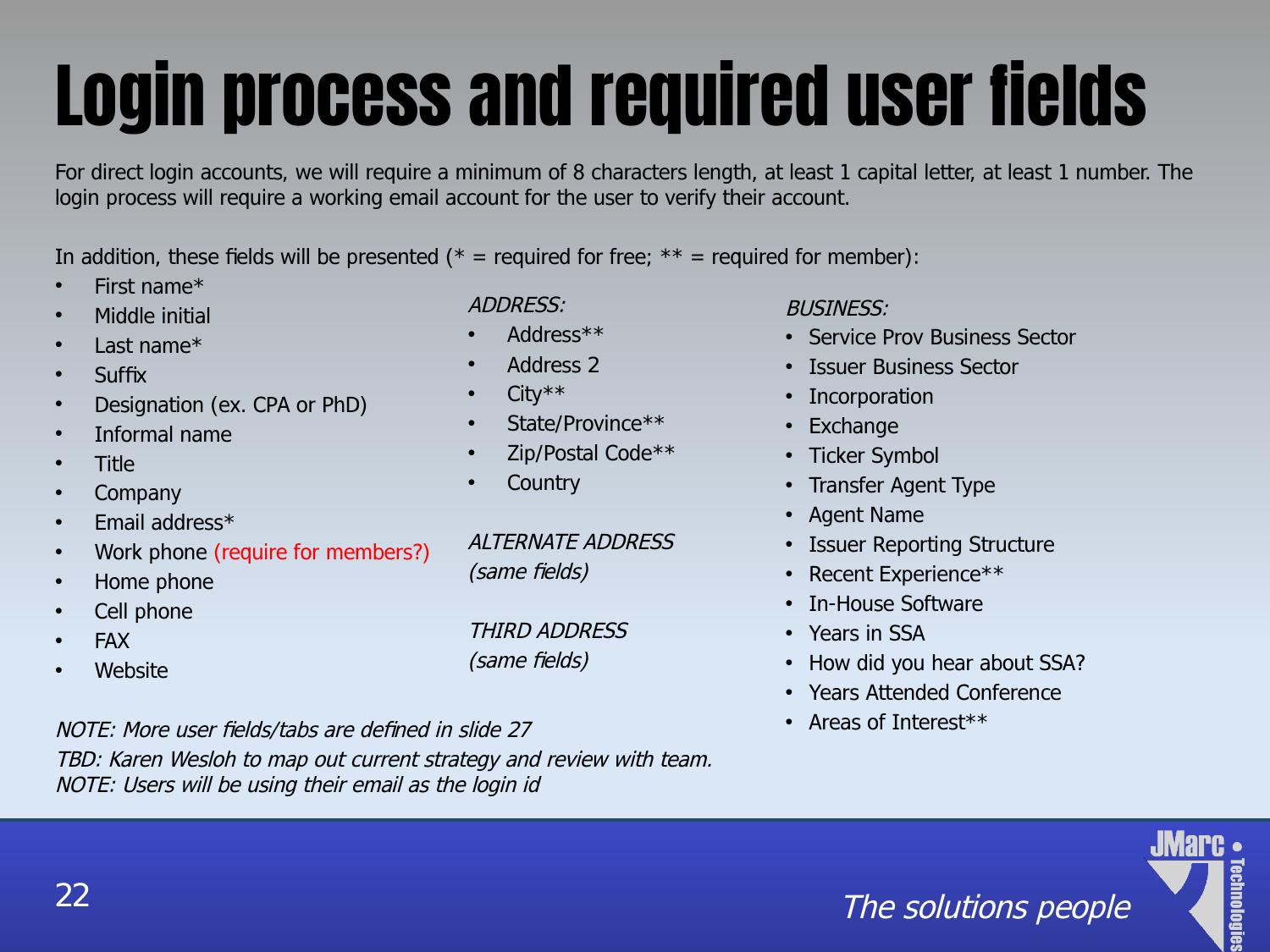

# Login process and required user fields

For direct login accounts, we will require a minimum of 8 characters length, at least 1 capital letter, at least 1 number. The login process will require a working email account for the user to verify their account.

In addition, these fields will be presented (* = required for free; ** = required for member):
First name*
Middle initial
Last name*
Suffix
Designation (ex. CPA or PhD)
Informal name
Title
Company
Email address*
Work phone (require for members?)
Home phone
Cell phone
FAX
Website

NOTE: More user fields/tabs are defined in slide 27
TBD: Karen Wesloh to map out current strategy and review with team.
NOTE: Users will be using their email as the login id
ADDRESS:
Address**
Address 2
City**
State/Province**
Zip/Postal Code**
Country

ALTERNATE ADDRESS
(same fields)

THIRD ADDRESS
(same fields)
BUSINESS:
Service Prov Business Sector
Issuer Business Sector
Incorporation
Exchange
Ticker Symbol
Transfer Agent Type
Agent Name
Issuer Reporting Structure
Recent Experience**
In-House Software
Years in SSA
How did you hear about SSA?
Years Attended Conference
Areas of Interest**
22